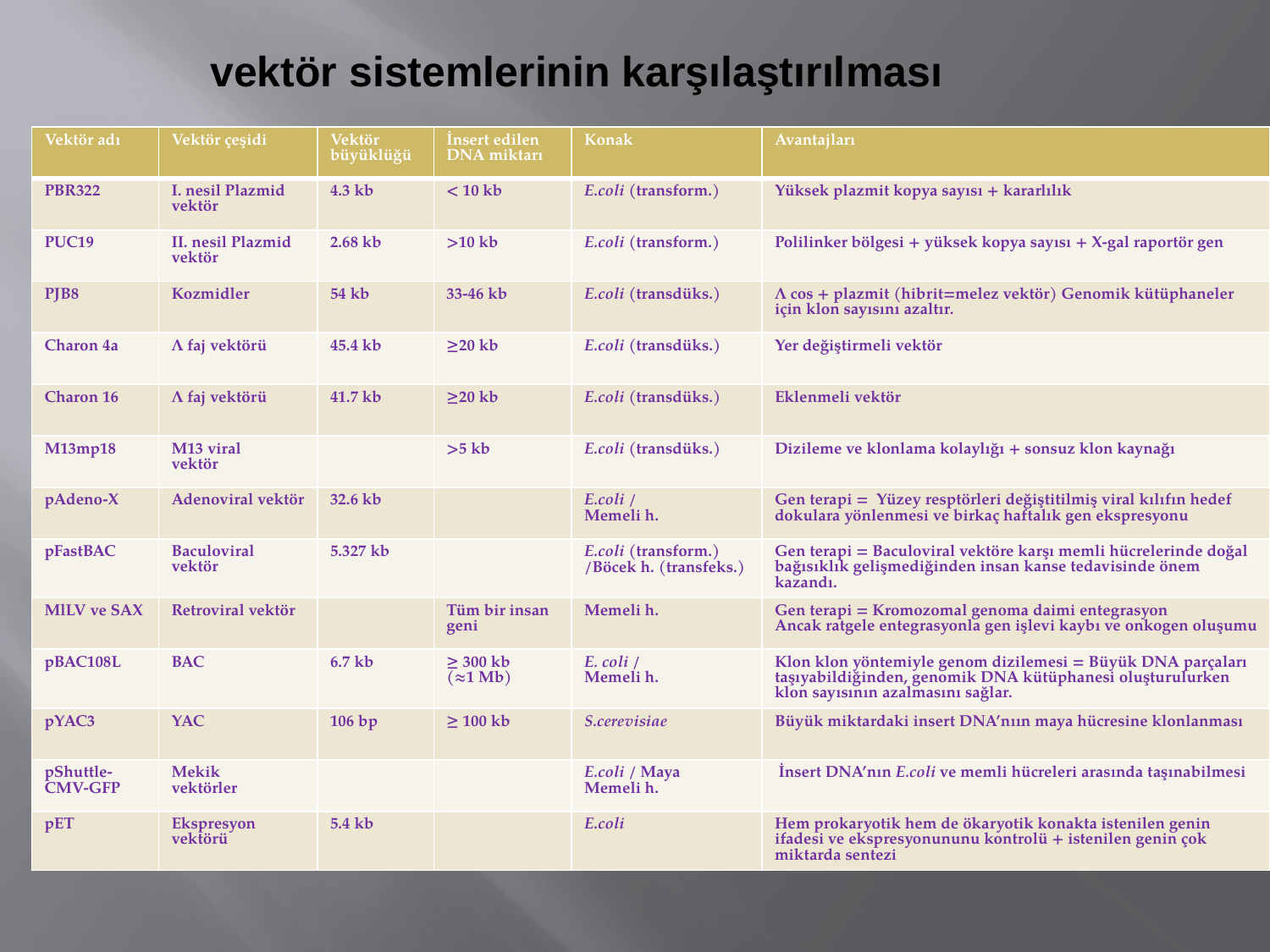

# vektör sistemlerinin karşılaştırılması
| Vektör adı | Vektör çeşidi | Vektör büyüklüğü | İnsert edilen DNA miktarı | Konak | Avantajları |
| --- | --- | --- | --- | --- | --- |
| PBR322 | I. nesil Plazmid vektör | 4.3 kb | < 10 kb | E.coli (transform.) | Yüksek plazmit kopya sayısı + kararlılık |
| PUC19 | II. nesil Plazmid vektör | 2.68 kb | >10 kb | E.coli (transform.) | Polilinker bölgesi + yüksek kopya sayısı + X-gal raportör gen |
| PJB8 | Kozmidler | 54 kb | 33-46 kb | E.coli (transdüks.) | Λ cos + plazmit (hibrit=melez vektör) Genomik kütüphaneler için klon sayısını azaltır. |
| Charon 4a | Λ faj vektörü | 45.4 kb | ≥20 kb | E.coli (transdüks.) | Yer değiştirmeli vektör |
| Charon 16 | Λ faj vektörü | 41.7 kb | ≥20 kb | E.coli (transdüks.) | Eklenmeli vektör |
| M13mp18 | M13 viral vektör |  | >5 kb | E.coli (transdüks.) | Dizileme ve klonlama kolaylığı + sonsuz klon kaynağı |
| pAdeno-X | Adenoviral vektör | 32.6 kb |  | E.coli / Memeli h. | Gen terapi = Yüzey resptörleri değiştitilmiş viral kılıfın hedef dokulara yönlenmesi ve birkaç haftalık gen ekspresyonu |
| pFastBAC | Baculoviral vektör | 5.327 kb |  | E.coli (transform.) /Böcek h. (transfeks.) | Gen terapi = Baculoviral vektöre karşı memli hücrelerinde doğal bağısıklık gelişmediğinden insan kanse tedavisinde önem kazandı. |
| MlLV ve SAX | Retroviral vektör |  | Tüm bir insan geni | Memeli h. | Gen terapi = Kromozomal genoma daimi entegrasyon Ancak ratgele entegrasyonla gen işlevi kaybı ve onkogen oluşumu |
| pBAC108L | BAC | 6.7 kb | ≥ 300 kb (≈1 Mb) | E. coli / Memeli h. | Klon klon yöntemiyle genom dizilemesi = Büyük DNA parçaları taşıyabildiğinden, genomik DNA kütüphanesi oluşturulurken klon sayısının azalmasını sağlar. |
| pYAC3 | YAC | 106 bp | ≥ 100 kb | S.cerevisiae | Büyük miktardaki insert DNA’nıın maya hücresine klonlanması |
| pShuttle-CMV-GFP | Mekik vektörler |  |  | E.coli / Maya Memeli h. | İnsert DNA’nın E.coli ve memli hücreleri arasında taşınabilmesi |
| pET | Ekspresyon vektörü | 5.4 kb |  | E.coli | Hem prokaryotik hem de ökaryotik konakta istenilen genin ifadesi ve ekspresyonununu kontrolü + istenilen genin çok miktarda sentezi |